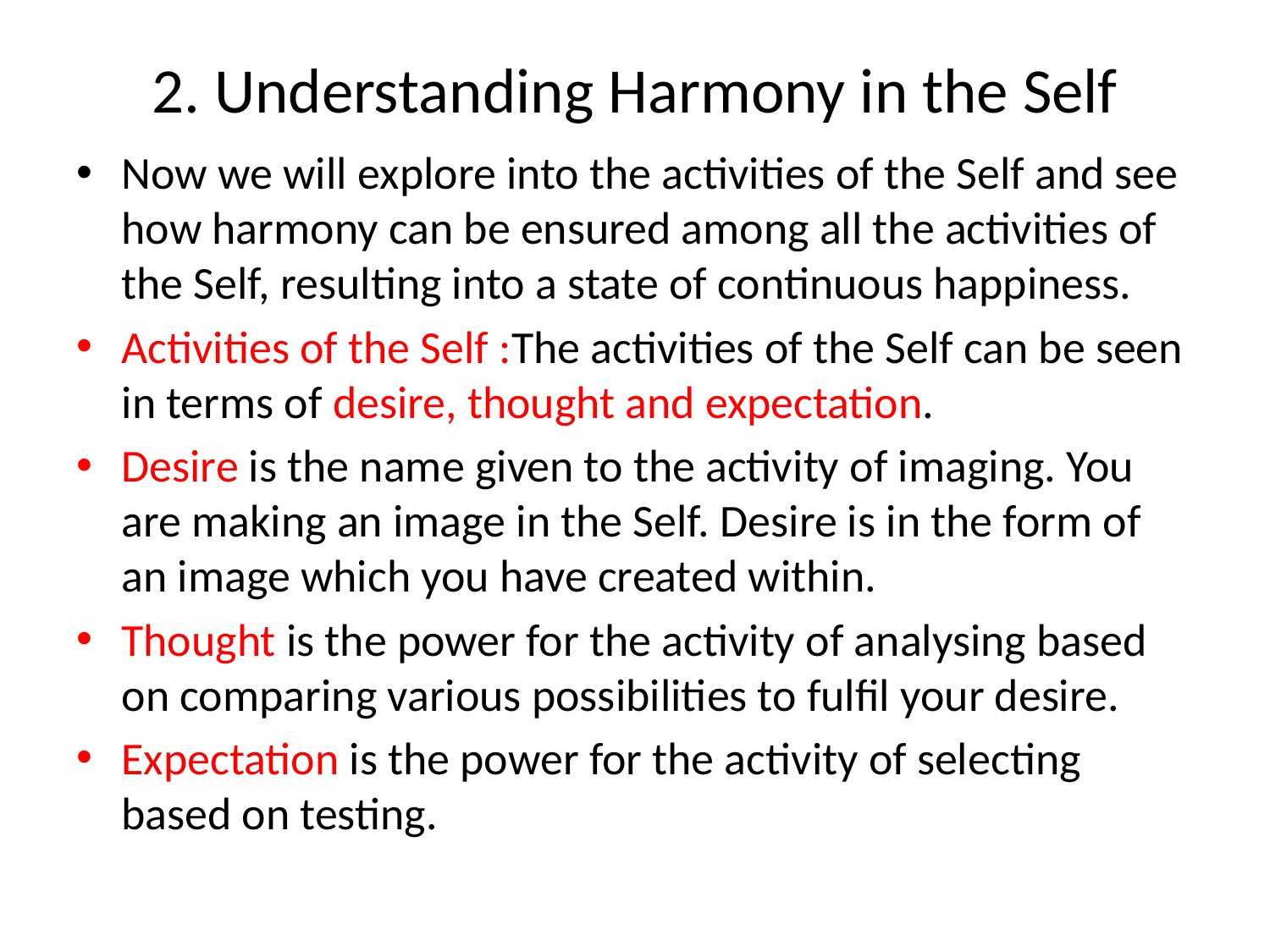

# 2. Understanding Harmony in the Self
Now we will explore into the activities of the Self and see how harmony can be ensured among all the activities of the Self, resulting into a state of continuous happiness.
Activities of the Self :The activities of the Self can be seen in terms of desire, thought and expectation.
Desire is the name given to the activity of imaging. You are making an image in the Self. Desire is in the form of an image which you have created within.
Thought is the power for the activity of analysing based on comparing various possibilities to fulfil your desire.
Expectation is the power for the activity of selecting based on testing.